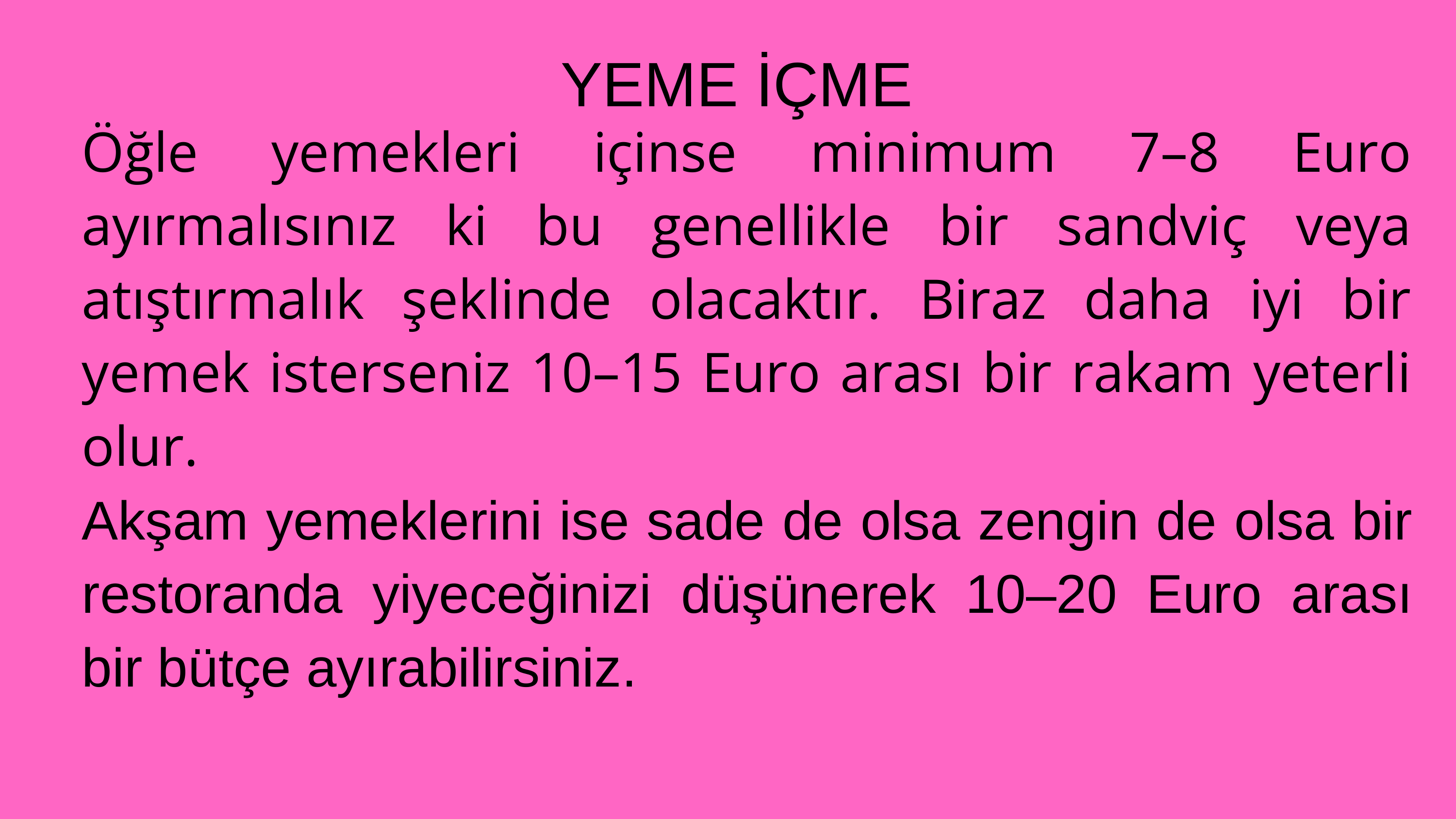

YEME İÇME
Öğle yemekleri içinse minimum 7–8 Euro ayırmalısınız ki bu genellikle bir sandviç veya atıştırmalık şeklinde olacaktır. Biraz daha iyi bir yemek isterseniz 10–15 Euro arası bir rakam yeterli olur.
Akşam yemeklerini ise sade de olsa zengin de olsa bir restoranda yiyeceğinizi düşünerek 10–20 Euro arası bir bütçe ayırabilirsiniz.